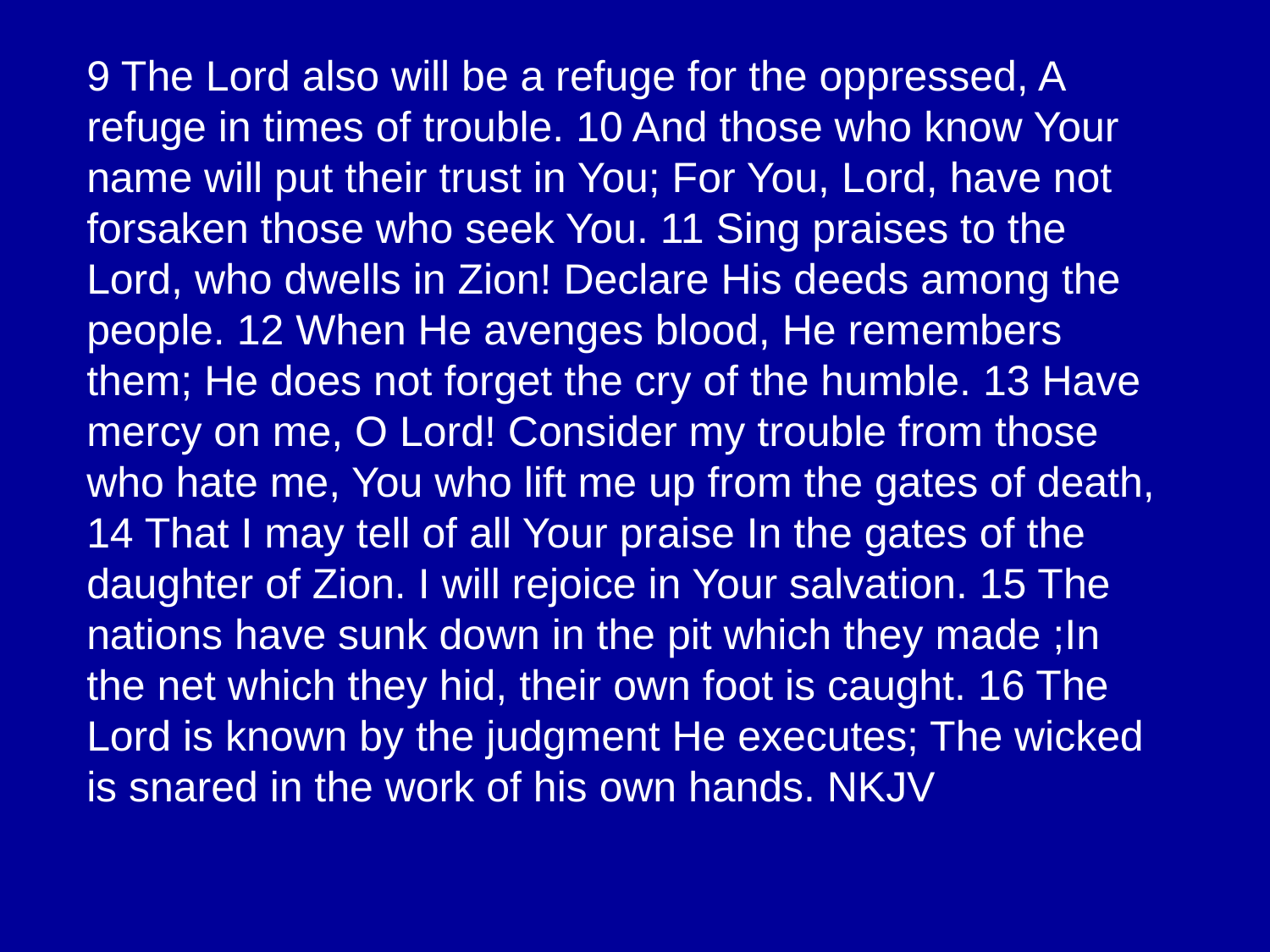

9 The Lord also will be a refuge for the oppressed, A refuge in times of trouble. 10 And those who know Your name will put their trust in You; For You, Lord, have not forsaken those who seek You. 11 Sing praises to the Lord, who dwells in Zion! Declare His deeds among the people. 12 When He avenges blood, He remembers them; He does not forget the cry of the humble. 13 Have mercy on me, O Lord! Consider my trouble from those who hate me, You who lift me up from the gates of death, 14 That I may tell of all Your praise In the gates of the daughter of Zion. I will rejoice in Your salvation. 15 The nations have sunk down in the pit which they made ;In the net which they hid, their own foot is caught. 16 The Lord is known by the judgment He executes; The wicked is snared in the work of his own hands. NKJV